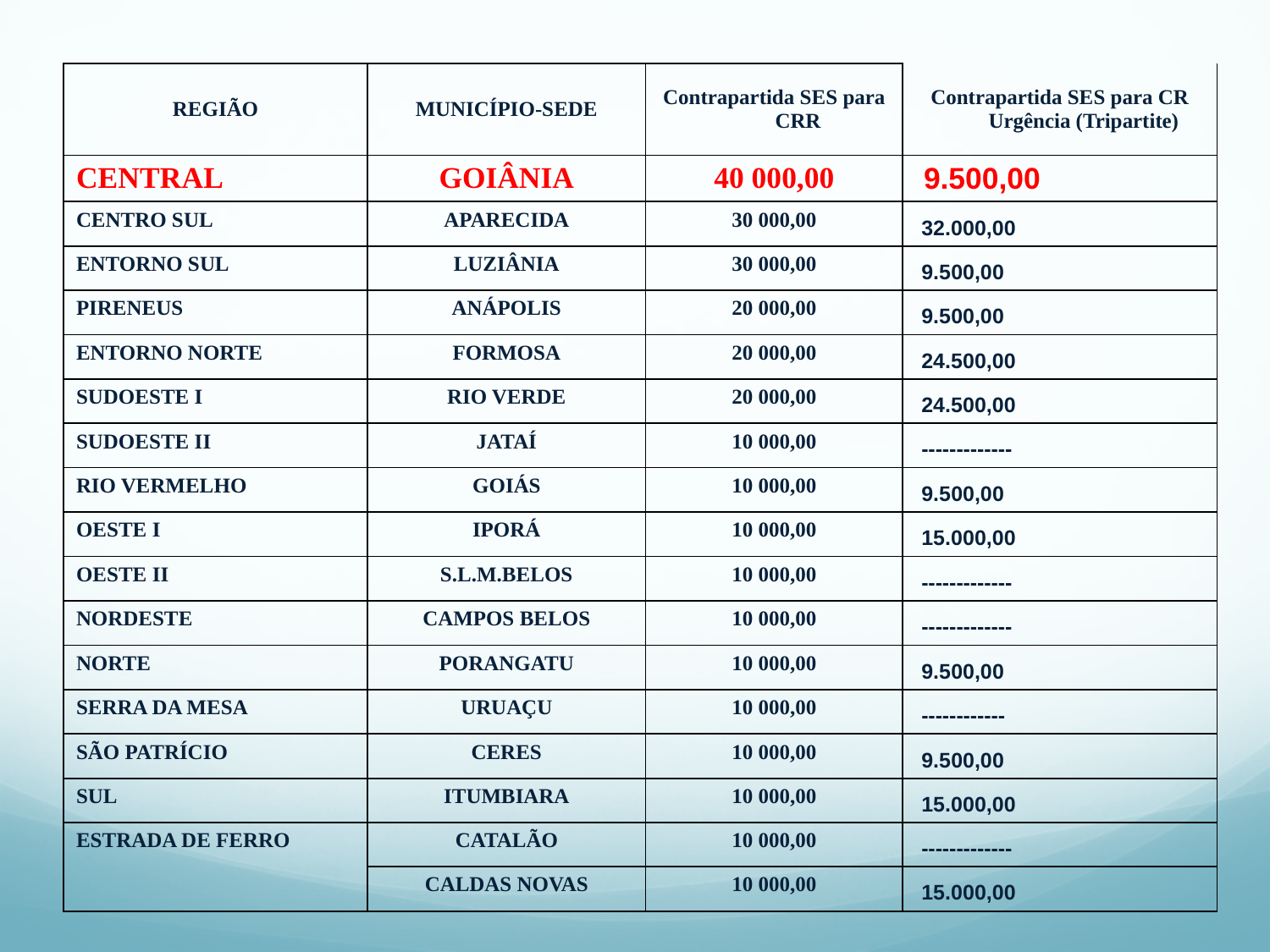

| REGIÃO | MUNICÍPIO-SEDE | Contrapartida SES para CRR | Contrapartida SES para CR Urgência (Tripartite) |
| --- | --- | --- | --- |
| CENTRAL | GOIÂNIA | 40 000,00 | 9.500,00 |
| CENTRO SUL | APARECIDA | 30 000,00 | 32.000,00 |
| ENTORNO SUL | LUZIÂNIA | 30 000,00 | 9.500,00 |
| PIRENEUS | ANÁPOLIS | 20 000,00 | 9.500,00 |
| ENTORNO NORTE | FORMOSA | 20 000,00 | 24.500,00 |
| SUDOESTE I | RIO VERDE | 20 000,00 | 24.500,00 |
| SUDOESTE II | JATAÍ | 10 000,00 | ------------- |
| RIO VERMELHO | GOIÁS | 10 000,00 | 9.500,00 |
| OESTE I | IPORÁ | 10 000,00 | 15.000,00 |
| OESTE II | S.L.M.BELOS | 10 000,00 | ------------- |
| NORDESTE | CAMPOS BELOS | 10 000,00 | ------------- |
| NORTE | PORANGATU | 10 000,00 | 9.500,00 |
| SERRA DA MESA | URUAÇU | 10 000,00 | ------------ |
| SÃO PATRÍCIO | CERES | 10 000,00 | 9.500,00 |
| SUL | ITUMBIARA | 10 000,00 | 15.000,00 |
| ESTRADA DE FERRO | CATALÃO | 10 000,00 | ------------- |
|  | CALDAS NOVAS | 10 000,00 | 15.000,00 |